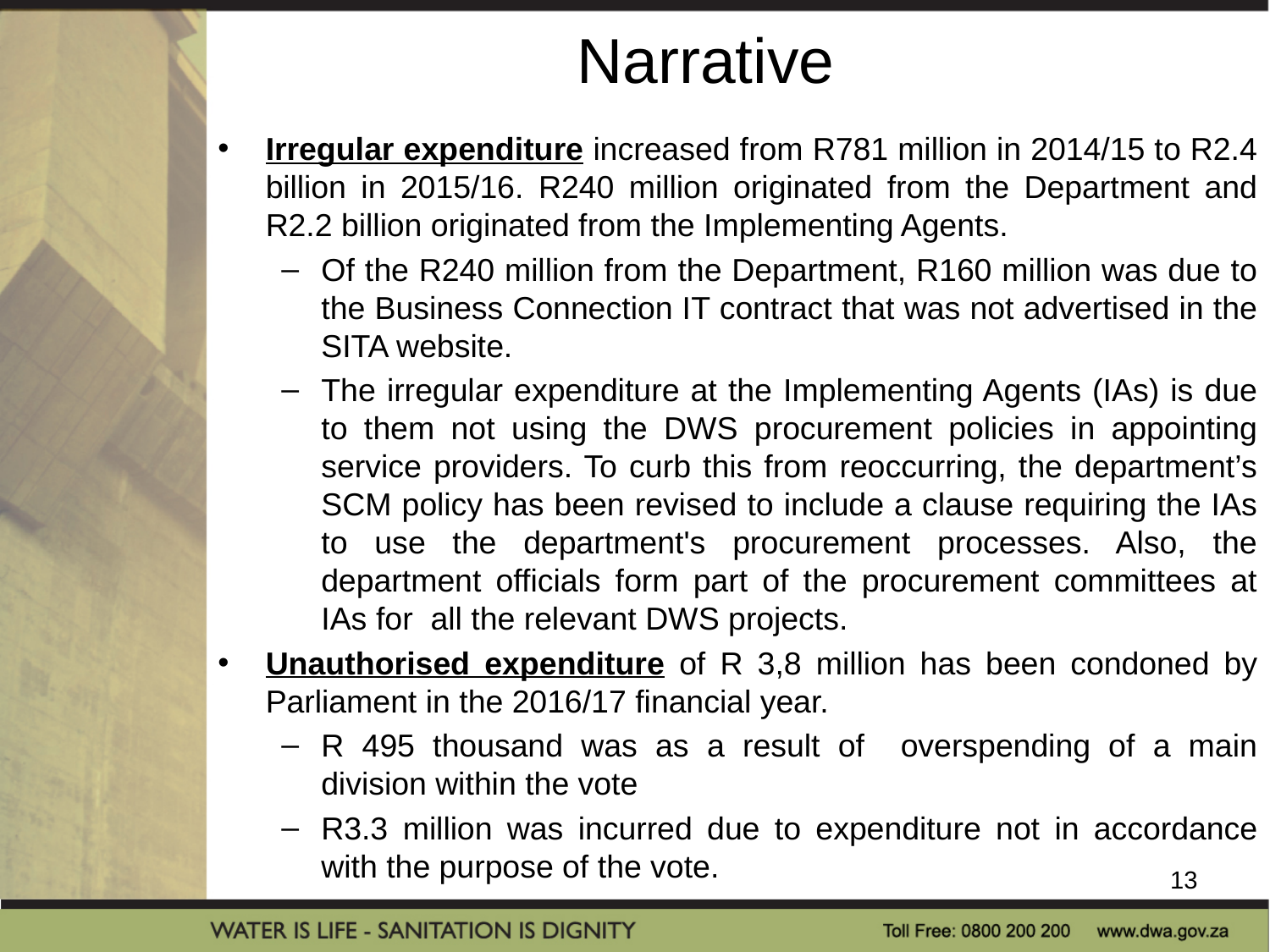

# Narrative
Irregular expenditure increased from R781 million in 2014/15 to R2.4 billion in 2015/16. R240 million originated from the Department and R2.2 billion originated from the Implementing Agents.
Of the R240 million from the Department, R160 million was due to the Business Connection IT contract that was not advertised in the SITA website.
The irregular expenditure at the Implementing Agents (IAs) is due to them not using the DWS procurement policies in appointing service providers. To curb this from reoccurring, the department’s SCM policy has been revised to include a clause requiring the IAs to use the department's procurement processes. Also, the department officials form part of the procurement committees at IAs for  all the relevant DWS projects.
Unauthorised expenditure of R 3,8 million has been condoned by Parliament in the 2016/17 financial year.
R 495 thousand was as a result of  overspending of a main division within the vote
R3.3 million was incurred due to expenditure not in accordance with the purpose of the vote.

13